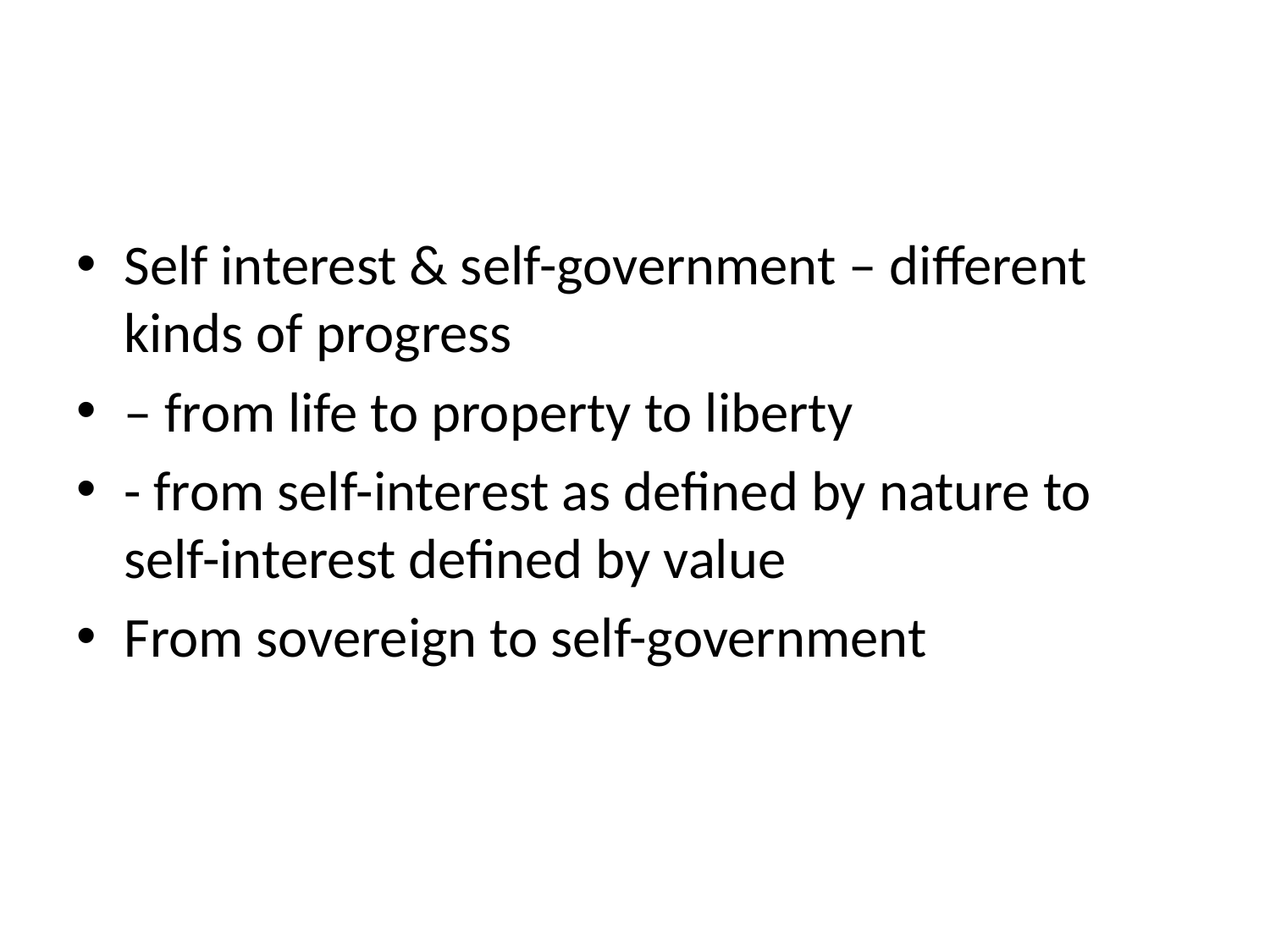

#
Self interest & self-government – different kinds of progress
– from life to property to liberty
- from self-interest as defined by nature to self-interest defined by value
From sovereign to self-government